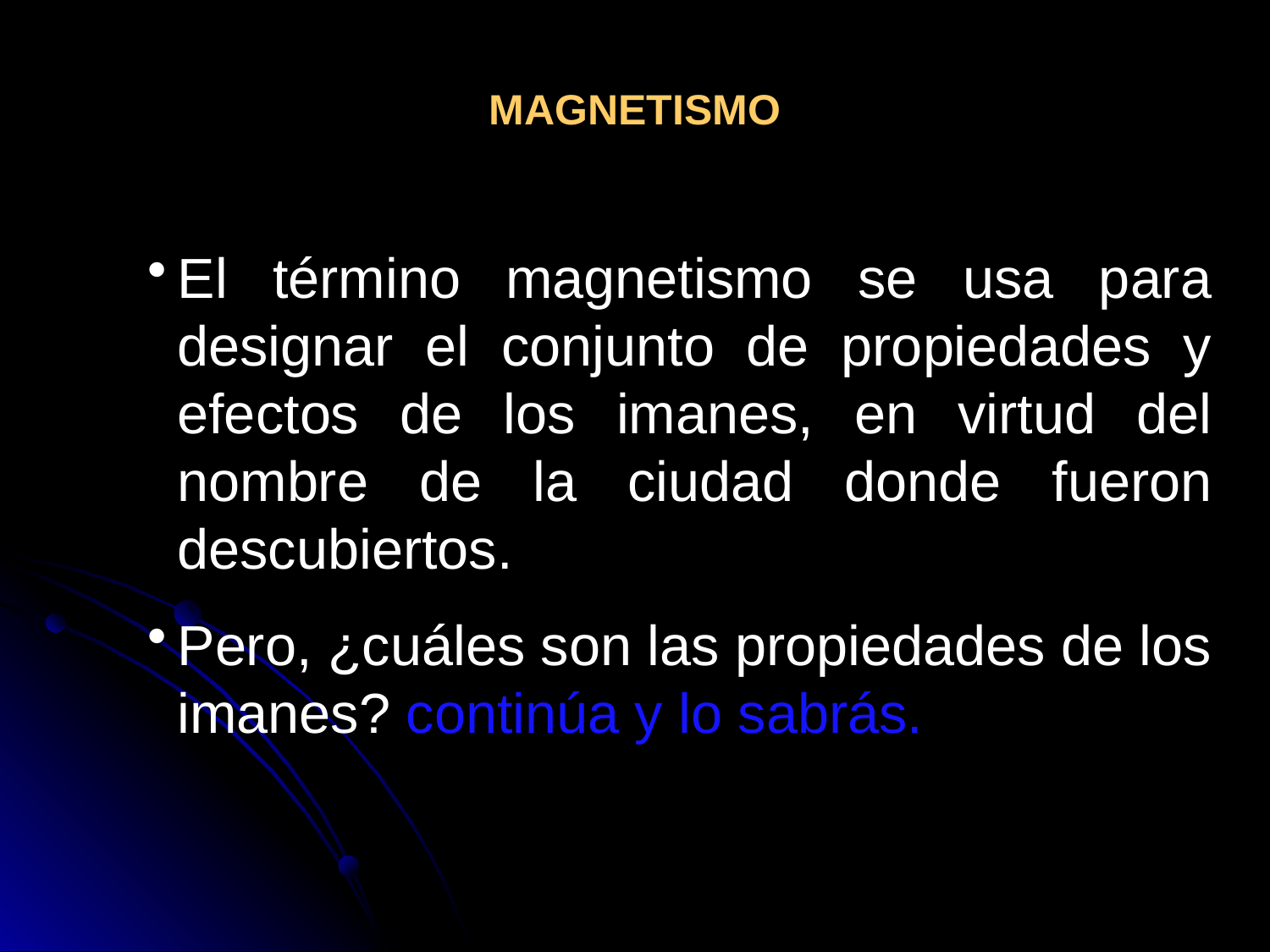

MAGNETISMO
El término magnetismo se usa para designar el conjunto de propiedades y efectos de los imanes, en virtud del nombre de la ciudad donde fueron descubiertos.
Pero, ¿cuáles son las propiedades de los imanes? continúa y lo sabrás.